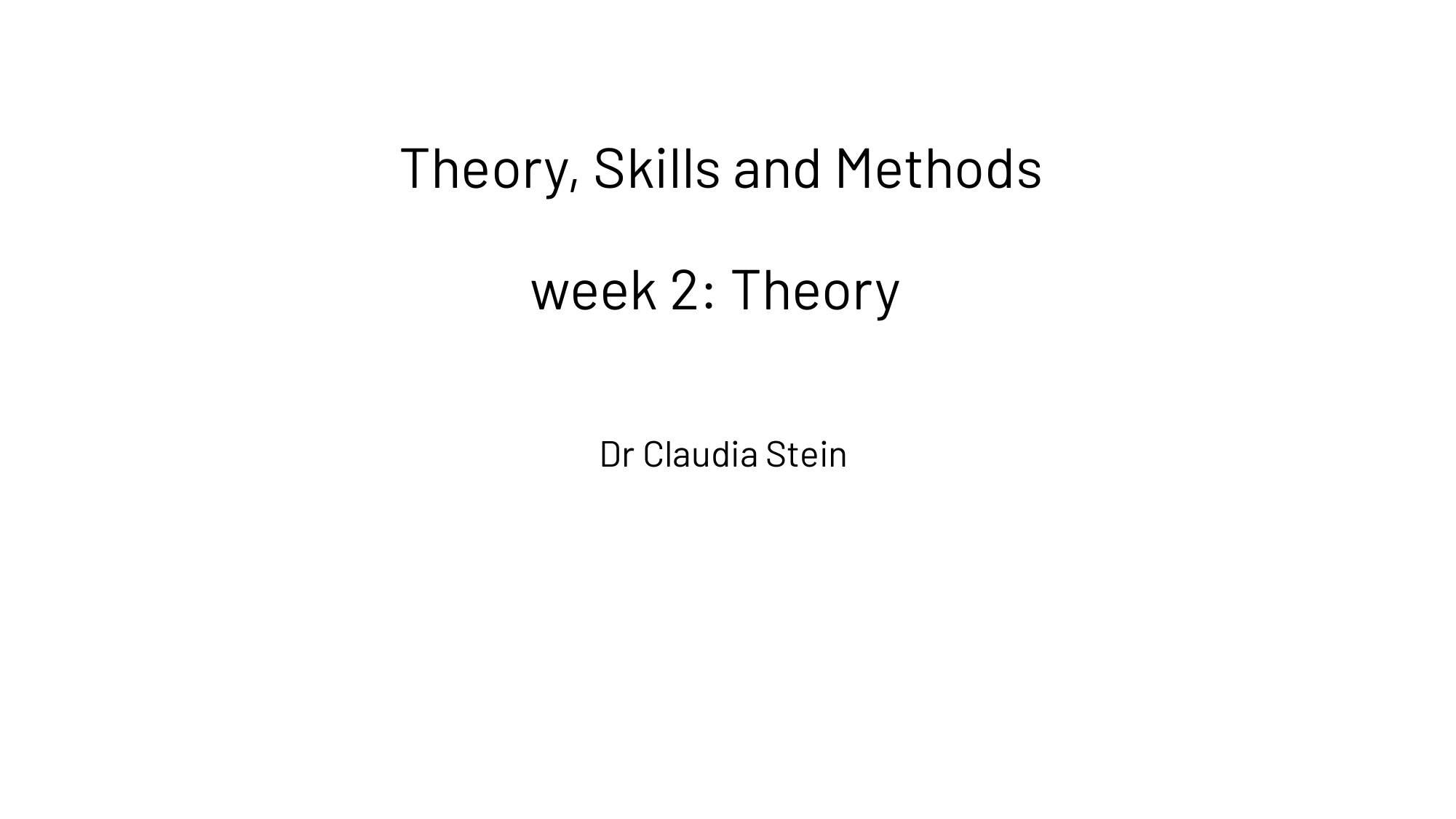

# Theory, Skills and Methods week 2: Theory
Dr Claudia Stein